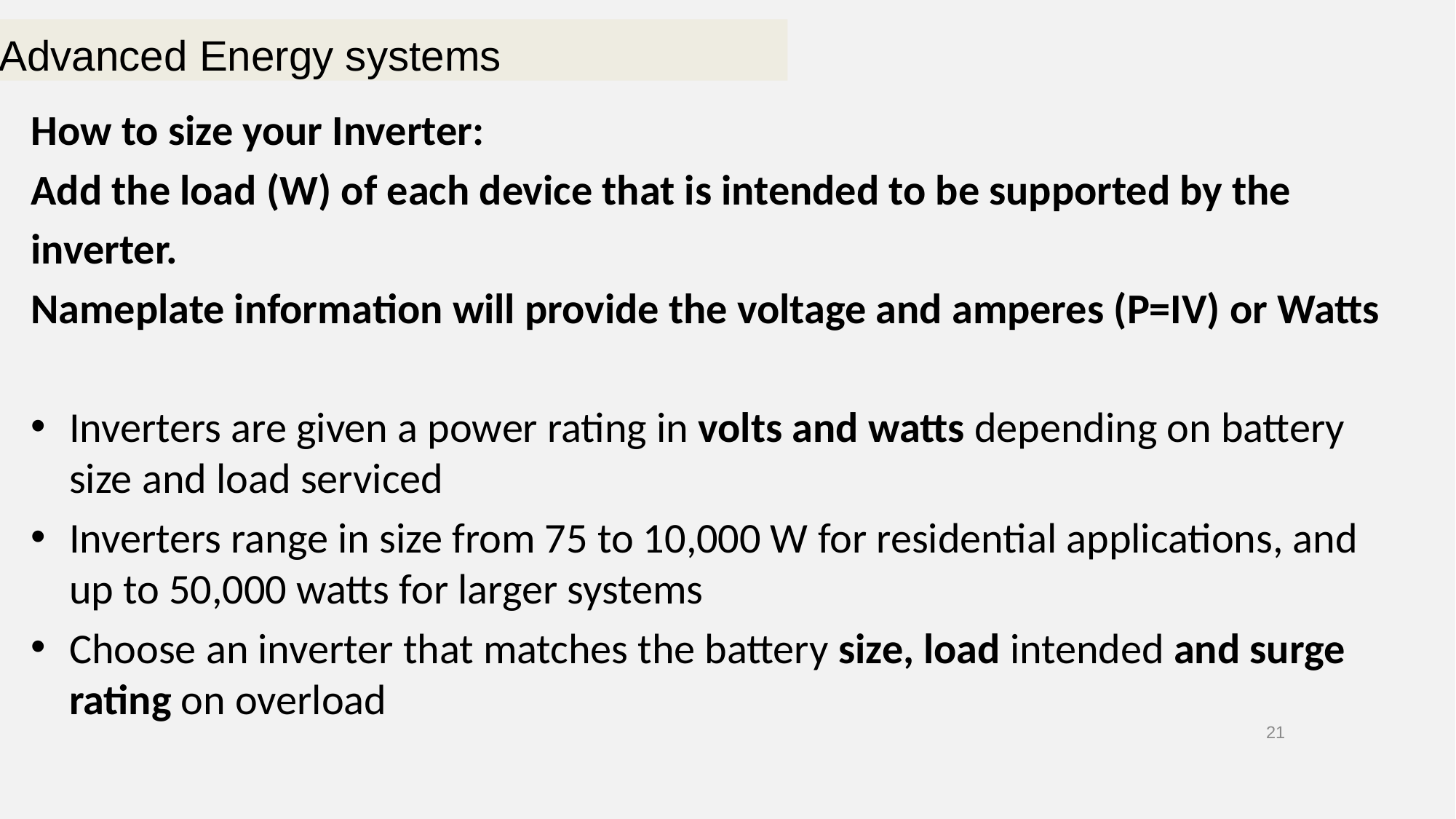

# Advanced Energy systems
How to size your Inverter:
Add the load (W) of each device that is intended to be supported by the
inverter.
Nameplate information will provide the voltage and amperes (P=IV) or Watts

Inverters are given a power rating in volts and watts depending on battery size and load serviced
Inverters range in size from 75 to 10,000 W for residential applications, and up to 50,000 watts for larger systems
Choose an inverter that matches the battery size, load intended and surge rating on overload

21